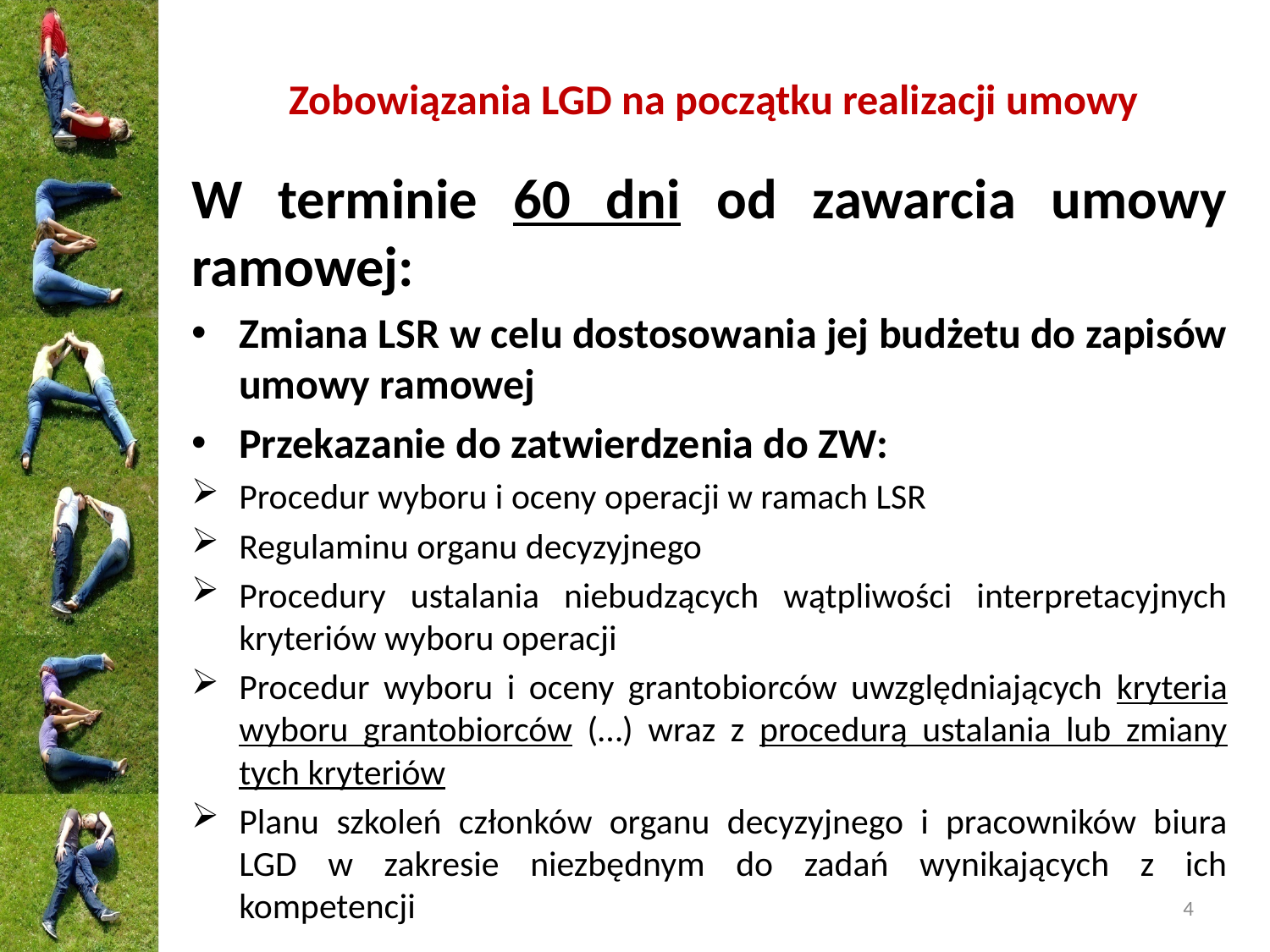

# Zobowiązania LGD na początku realizacji umowy
W terminie 60 dni od zawarcia umowy ramowej:
Zmiana LSR w celu dostosowania jej budżetu do zapisów umowy ramowej
Przekazanie do zatwierdzenia do ZW:
Procedur wyboru i oceny operacji w ramach LSR
Regulaminu organu decyzyjnego
Procedury ustalania niebudzących wątpliwości interpretacyjnych kryteriów wyboru operacji
Procedur wyboru i oceny grantobiorców uwzględniających kryteria wyboru grantobiorców (…) wraz z procedurą ustalania lub zmiany tych kryteriów
Planu szkoleń członków organu decyzyjnego i pracowników biura LGD w zakresie niezbędnym do zadań wynikających z ich kompetencji

4